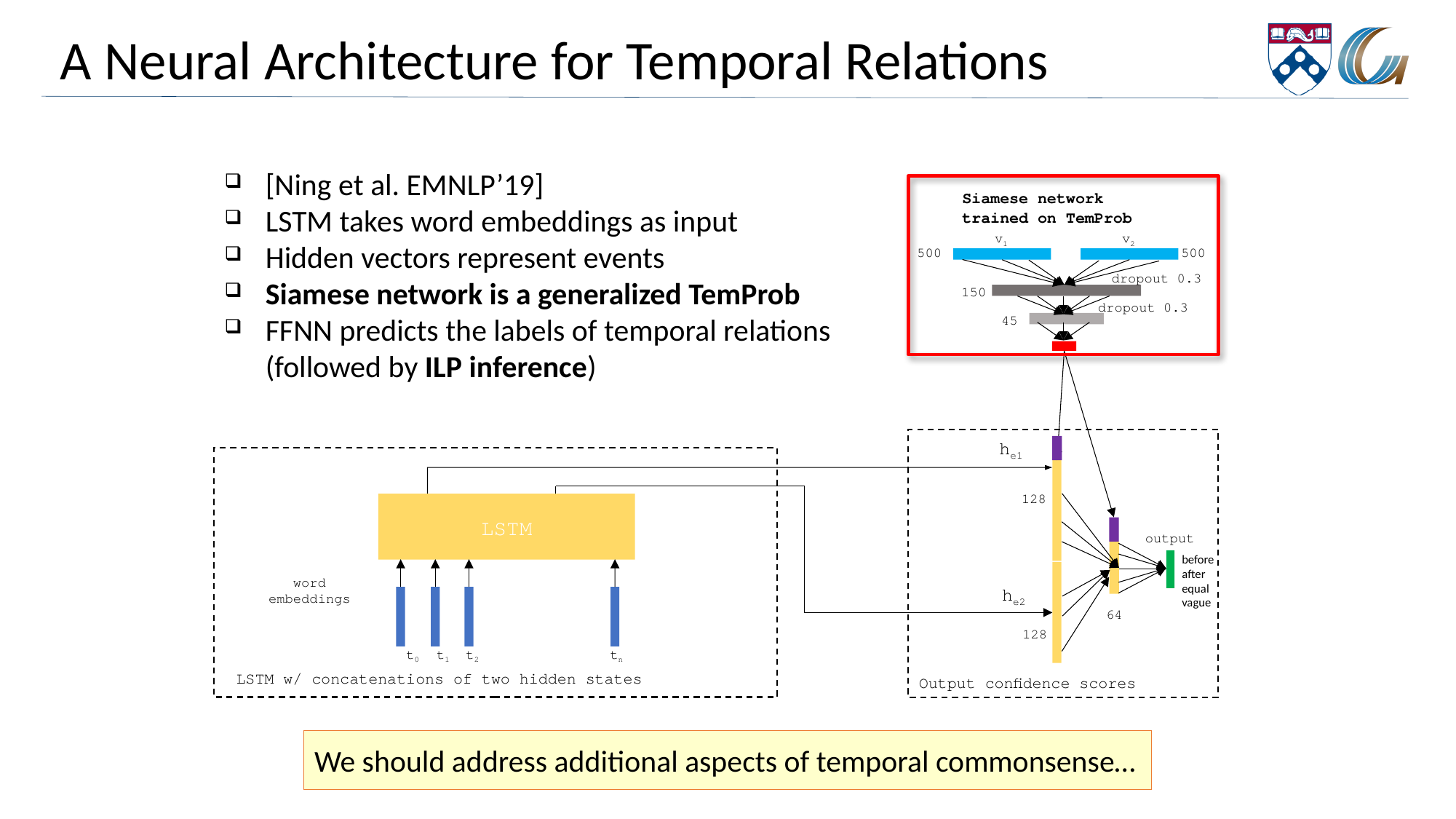

# A Neural Architecture for Temporal Relations
[Ning et al. EMNLP’19]
LSTM takes word embeddings as input
Hidden vectors represent events
Siamese network is a generalized TemProb
FFNN predicts the labels of temporal relations (followed by ILP inference)

Siamese network trained on TemProb
v1
v2
500
500

dropout 0.3
150

dropout 0.3
45

he1

128

128
he2

output

before
after
equal
vague

64
LSTM

t0   t1  t2                tn
LSTM w/ concatenations of two hidden states
word embeddings
Output confidence scores
We should address additional aspects of temporal commonsense…